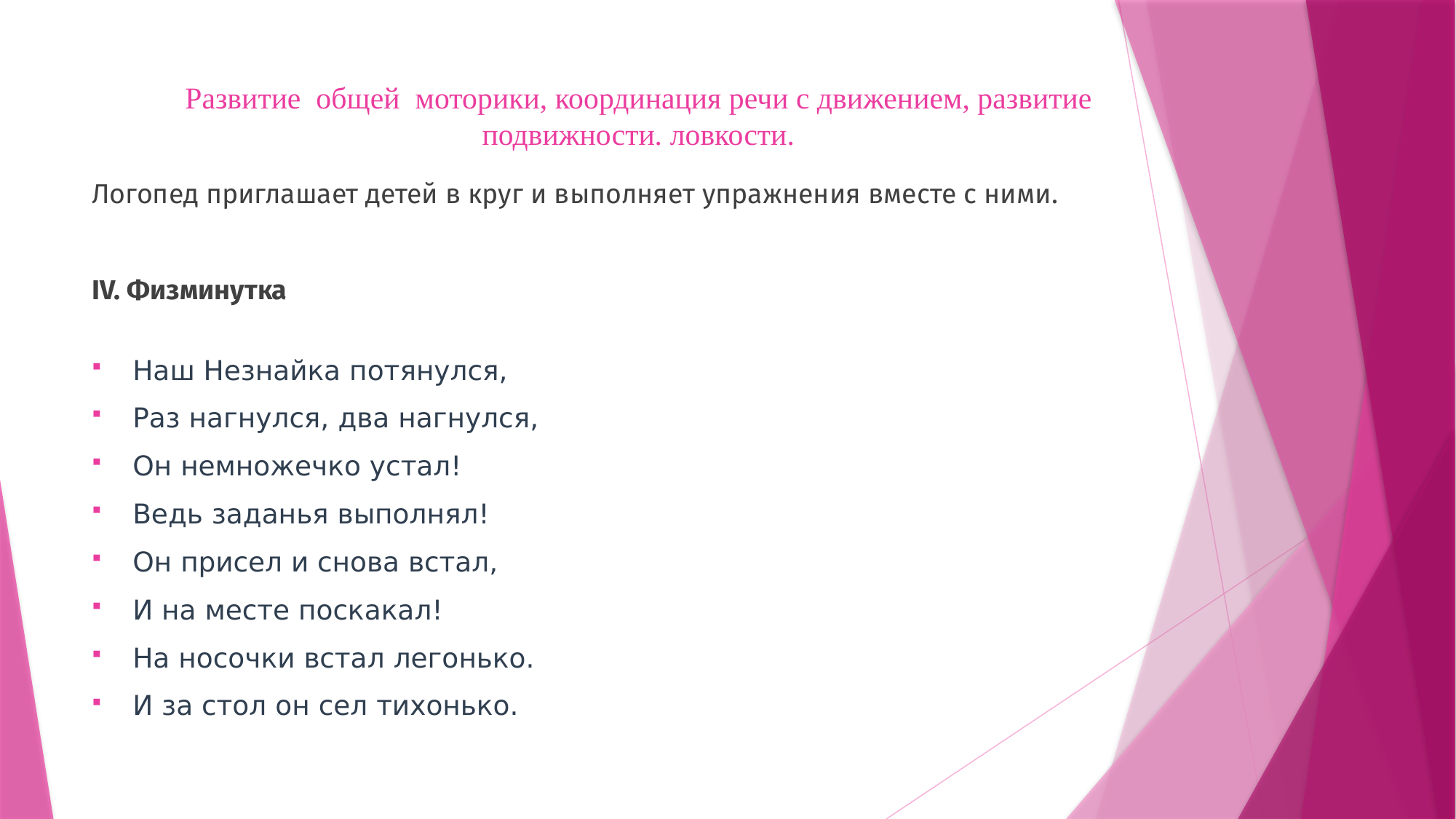

# Развитие  общей  моторики, координация речи с движением, развитие подвижности. ловкости.
Логопед приглашает детей в круг и выполняет упражнения вместе с ними.

IV. Физминутка
Наш Незнайка потянулся,
Раз нагнулся, два нагнулся,
Он немножечко устал!
Ведь заданья выполнял!
Он присел и снова встал,
И на месте поскакал!
На носочки встал легонько.
И за стол он сел тихонько.